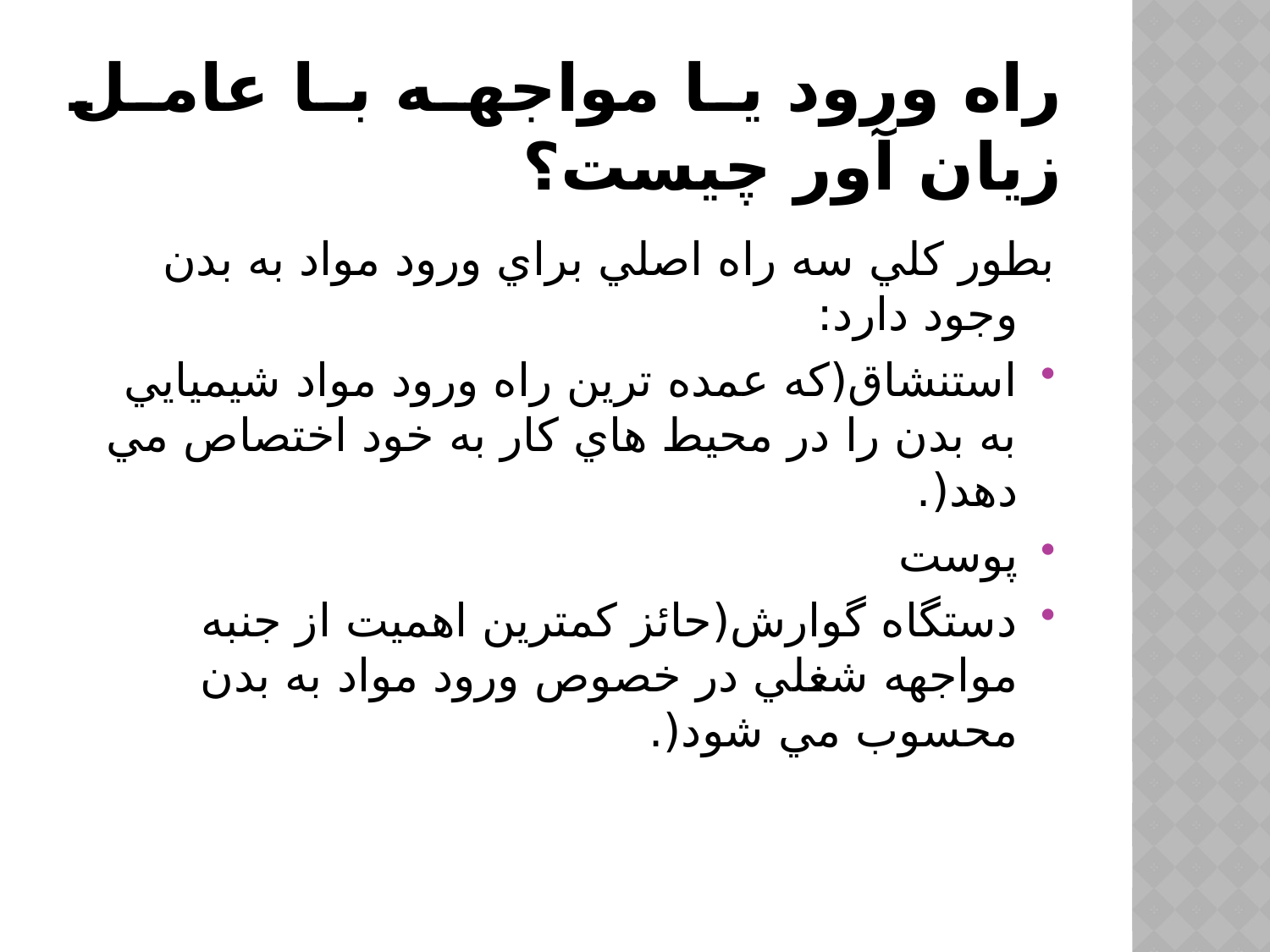

# راه ورود يا مواجهه با عامل زيان آور چيست؟
بطور كلي سه راه اصلي براي ورود مواد به بدن وجود دارد:
استنشاق(كه عمده ترين راه ورود مواد شيميايي به بدن را در محيط هاي كار به خود اختصاص مي دهد(.
پوست
دستگاه گوارش(حائز كمترين اهميت از جنبه مواجهه شغلي در خصوص ورود مواد به بدن محسوب مي شود(.